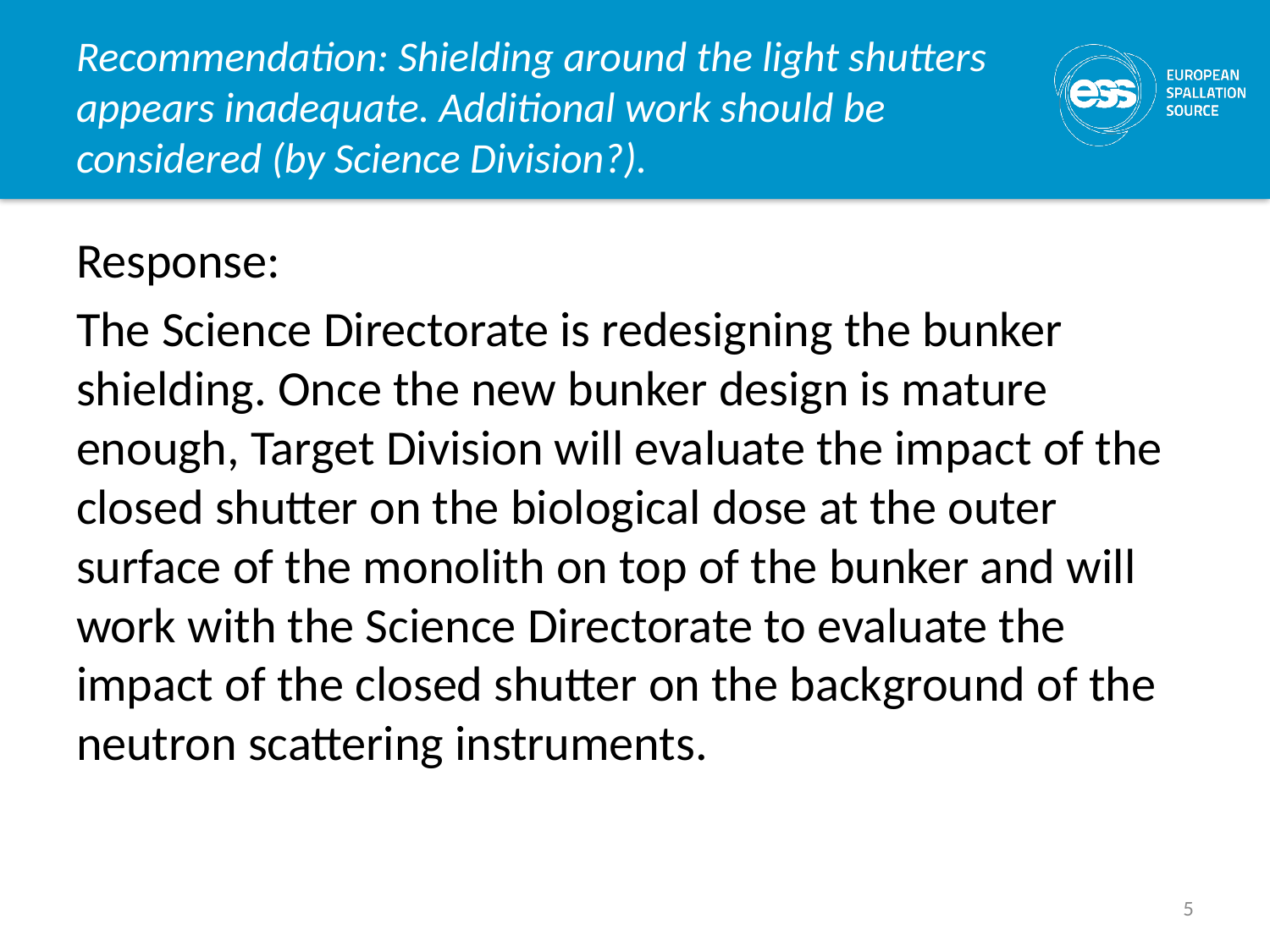

# Recommendation: Shielding around the light shutters appears inadequate. Additional work should be considered (by Science Division?).
Response:
The Science Directorate is redesigning the bunker shielding. Once the new bunker design is mature enough, Target Division will evaluate the impact of the closed shutter on the biological dose at the outer surface of the monolith on top of the bunker and will work with the Science Directorate to evaluate the impact of the closed shutter on the background of the neutron scattering instruments.
5